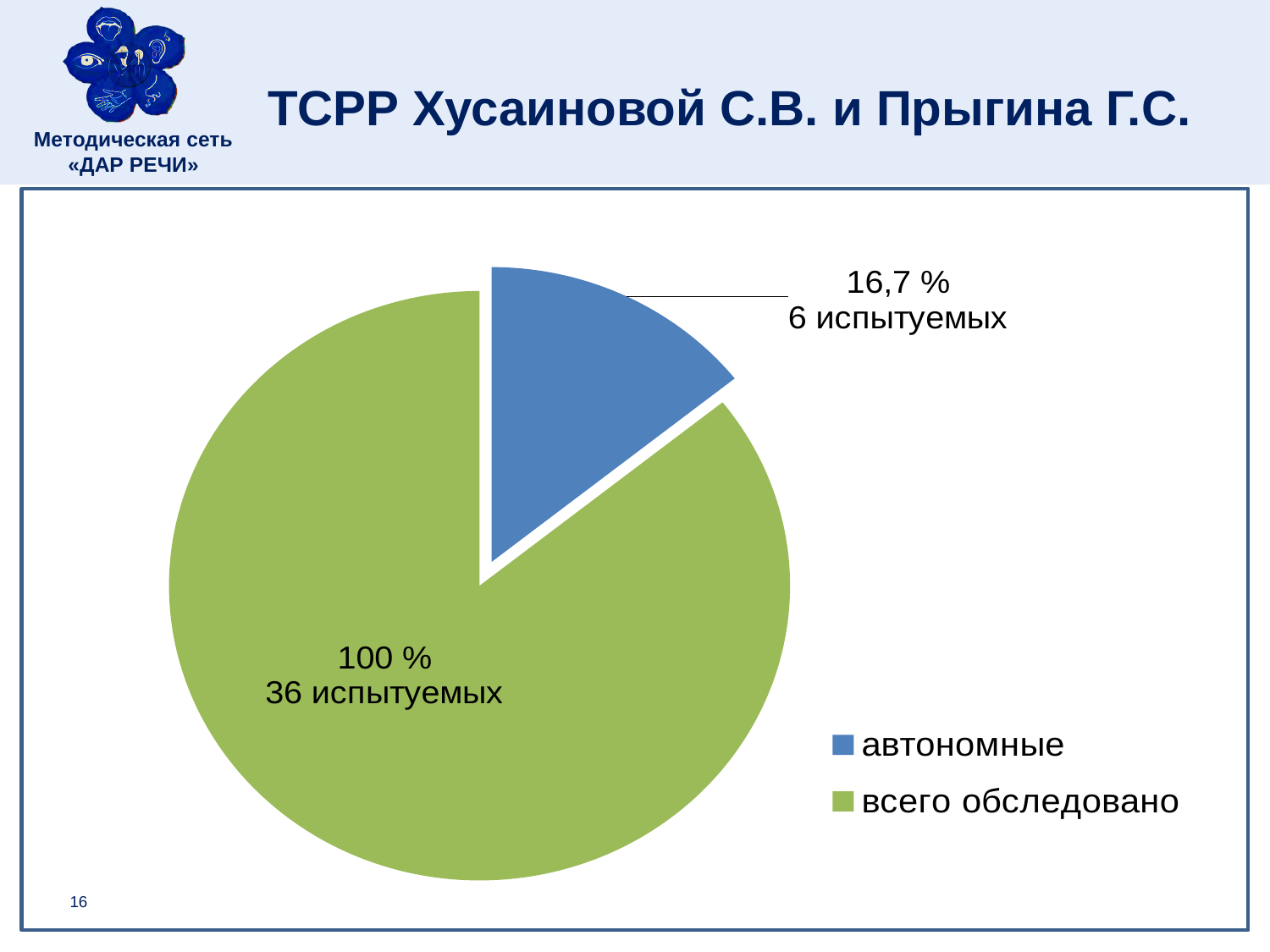

# ТСРР Хусаиновой С.В. и Прыгина Г.С.

### Chart

| Category |  2 |
|---|---|
| автономные | 0.167 |
| всего обследовано | 1.0 |
16